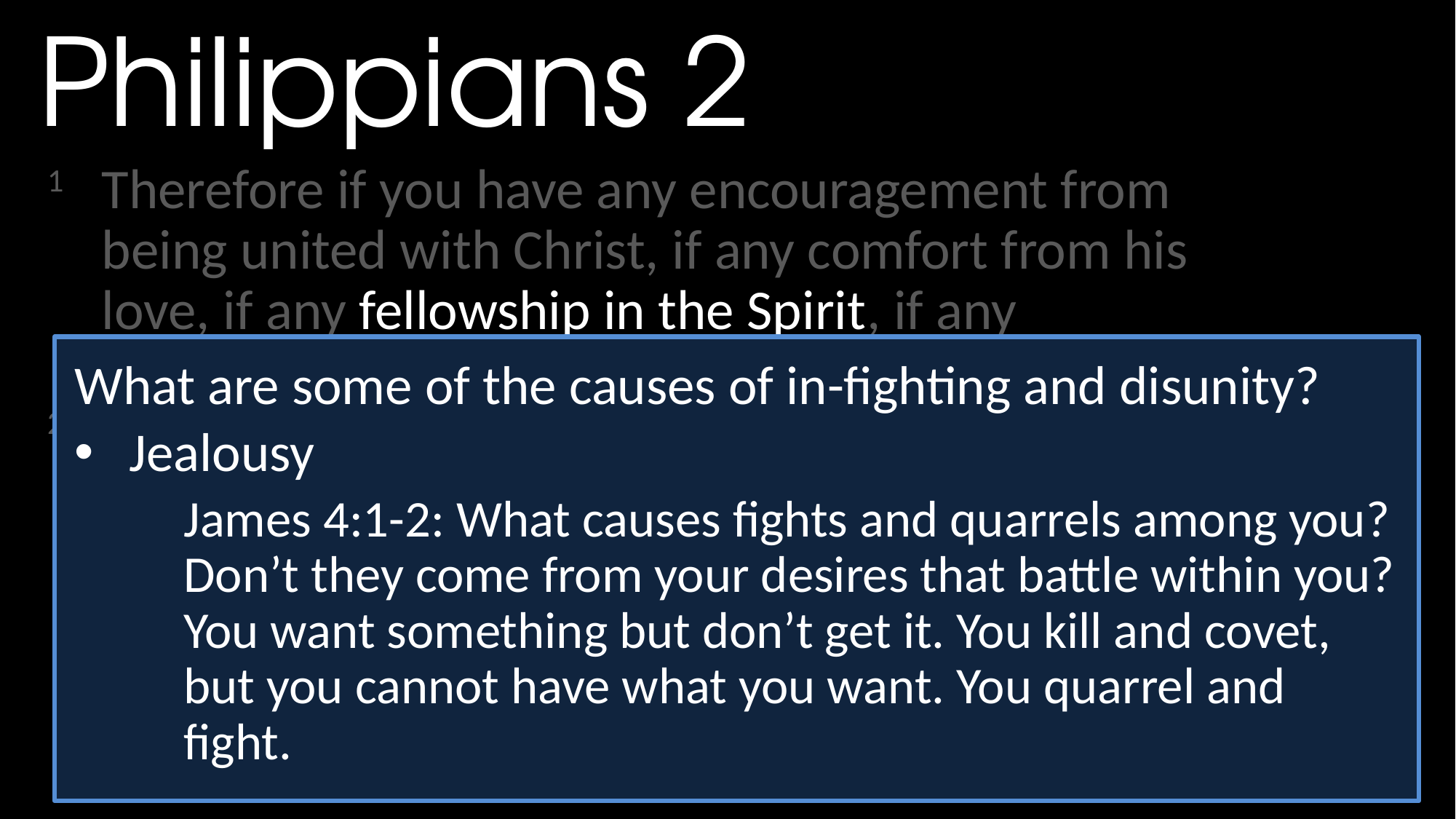

Philippians 2
1	Therefore if you have any encouragement from being united with Christ, if any comfort from his love, if any fellowship in the Spirit, if any tenderness and compassion
2 	Then make my joy complete by being like-minded, having the same love, being one in spirit and of one mind.

What are some of the causes of in-fighting and disunity?
Jealousy
James 4:1-2: What causes fights and quarrels among you? Don’t they come from your desires that battle within you? You want something but don’t get it. You kill and covet, but you cannot have what you want. You quarrel and fight.